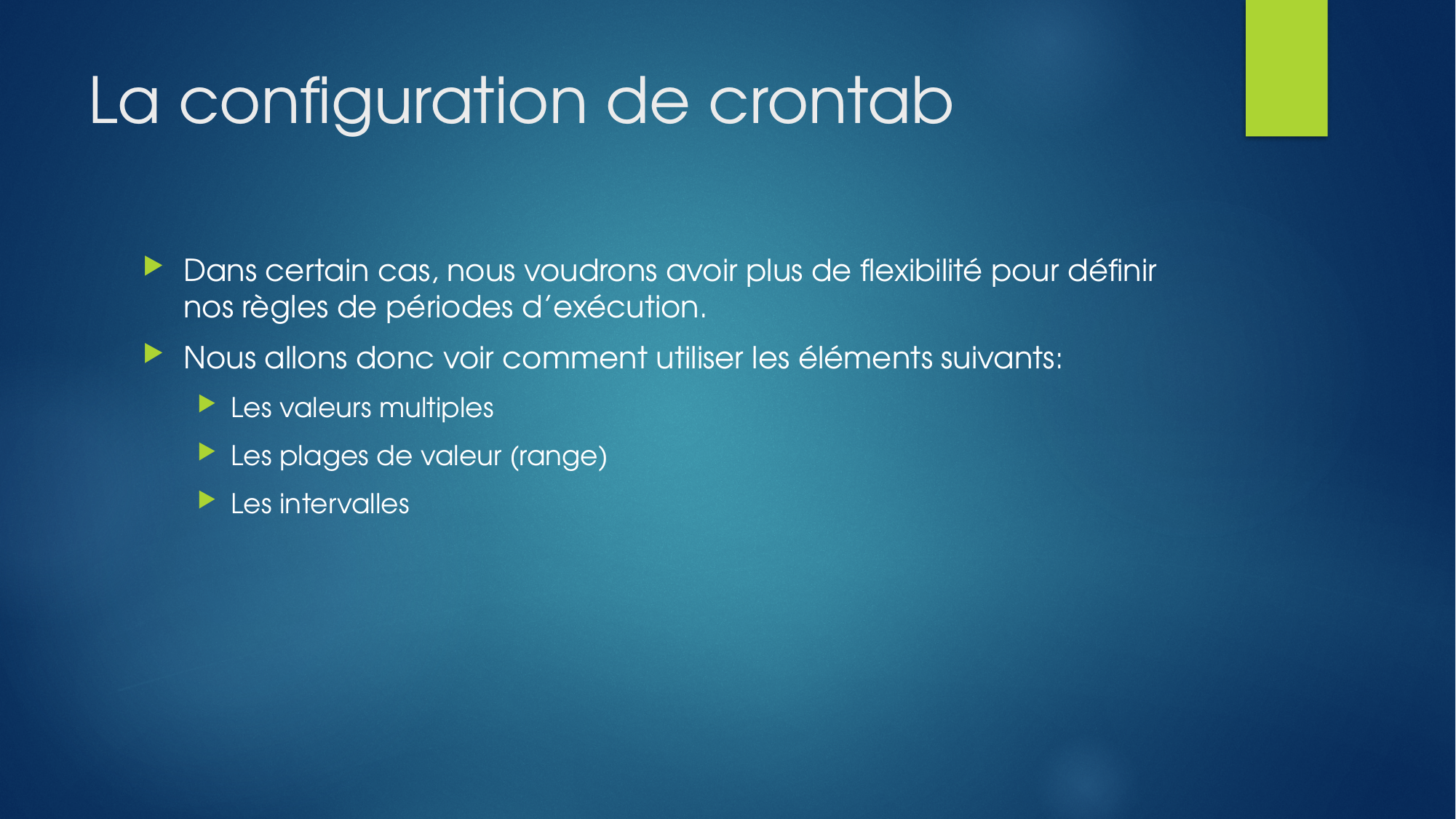

# La configuration de crontab
Dans certain cas, nous voudrons avoir plus de flexibilité pour définir nos règles de périodes d’exécution.
Nous allons donc voir comment utiliser les éléments suivants:
Les valeurs multiples
Les plages de valeur (range)
Les intervalles